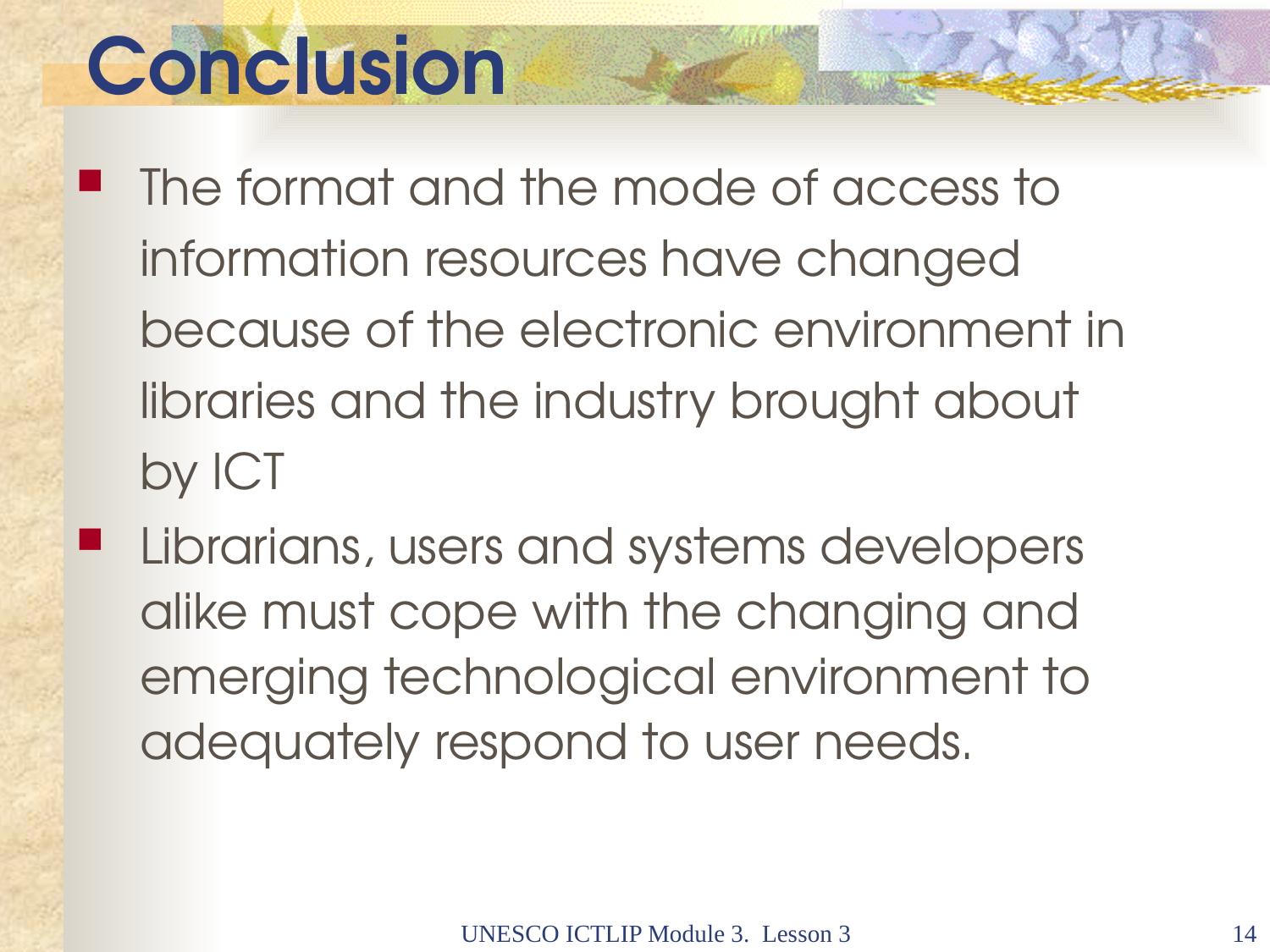

# Conclusion
The format and the mode of access to information resources have changed because of the electronic environment in libraries and the industry brought about by ICT
Librarians, users and systems developers alike must cope with the changing and emerging technological environment to adequately respond to user needs.
UNESCO ICTLIP Module 3.  Lesson 3
14